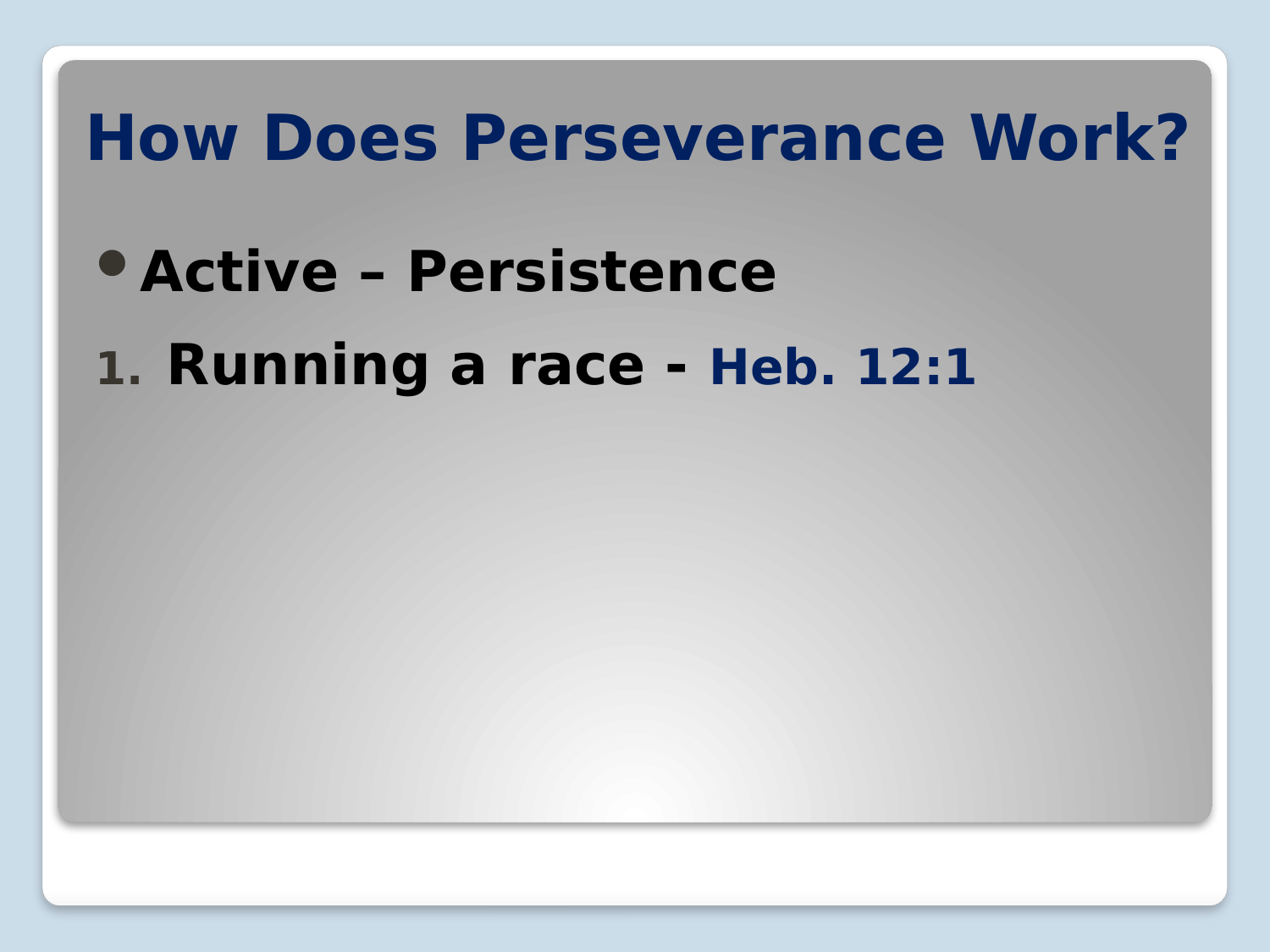

# How Does Perseverance Work?
Active – Persistence

Running a race - Heb. 12:1